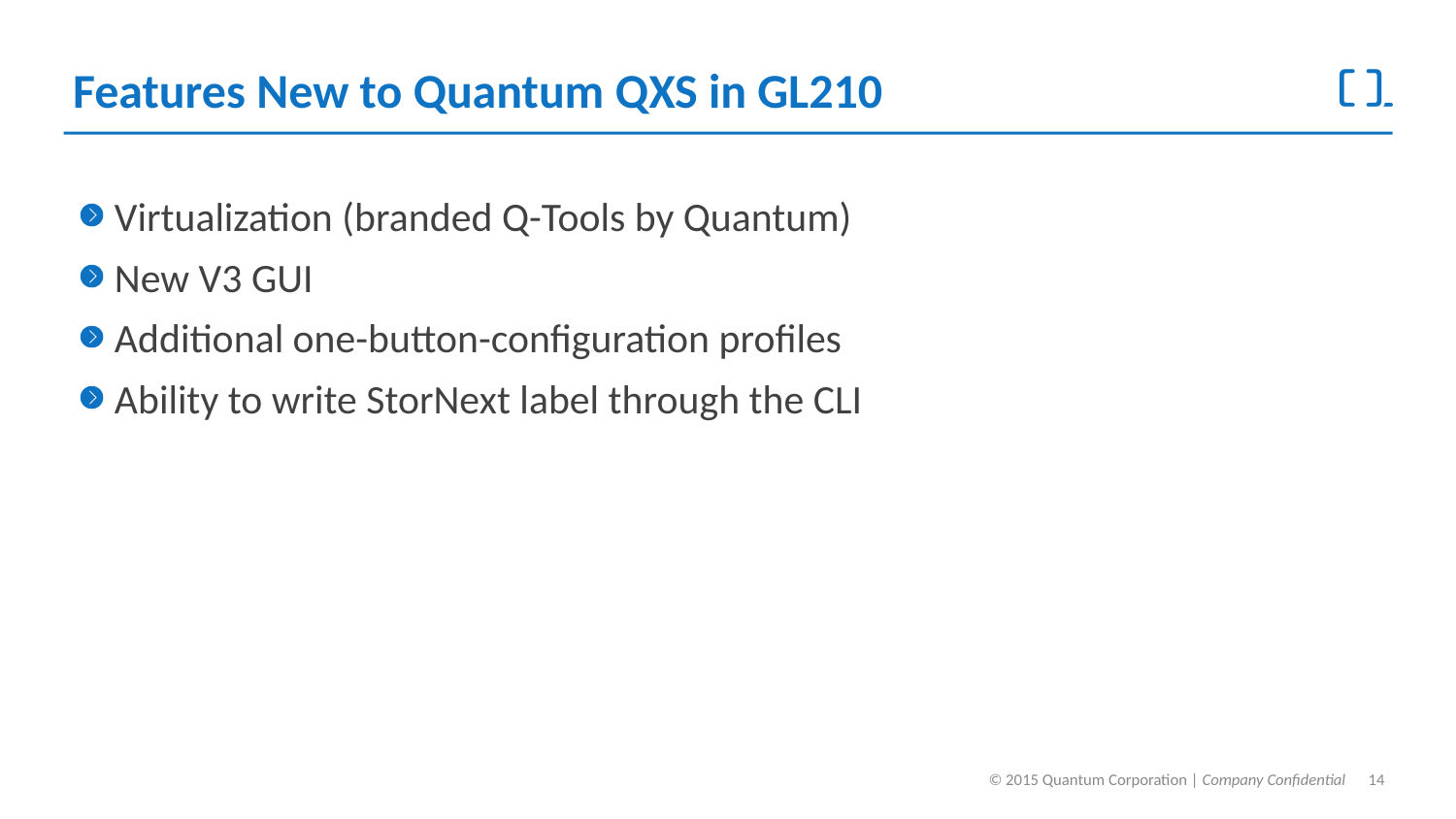

# Features New to Quantum QXS in GL210
Virtualization (branded Q-Tools by Quantum)
New V3 GUI
Additional one-button-configuration profiles
Ability to write StorNext label through the CLI